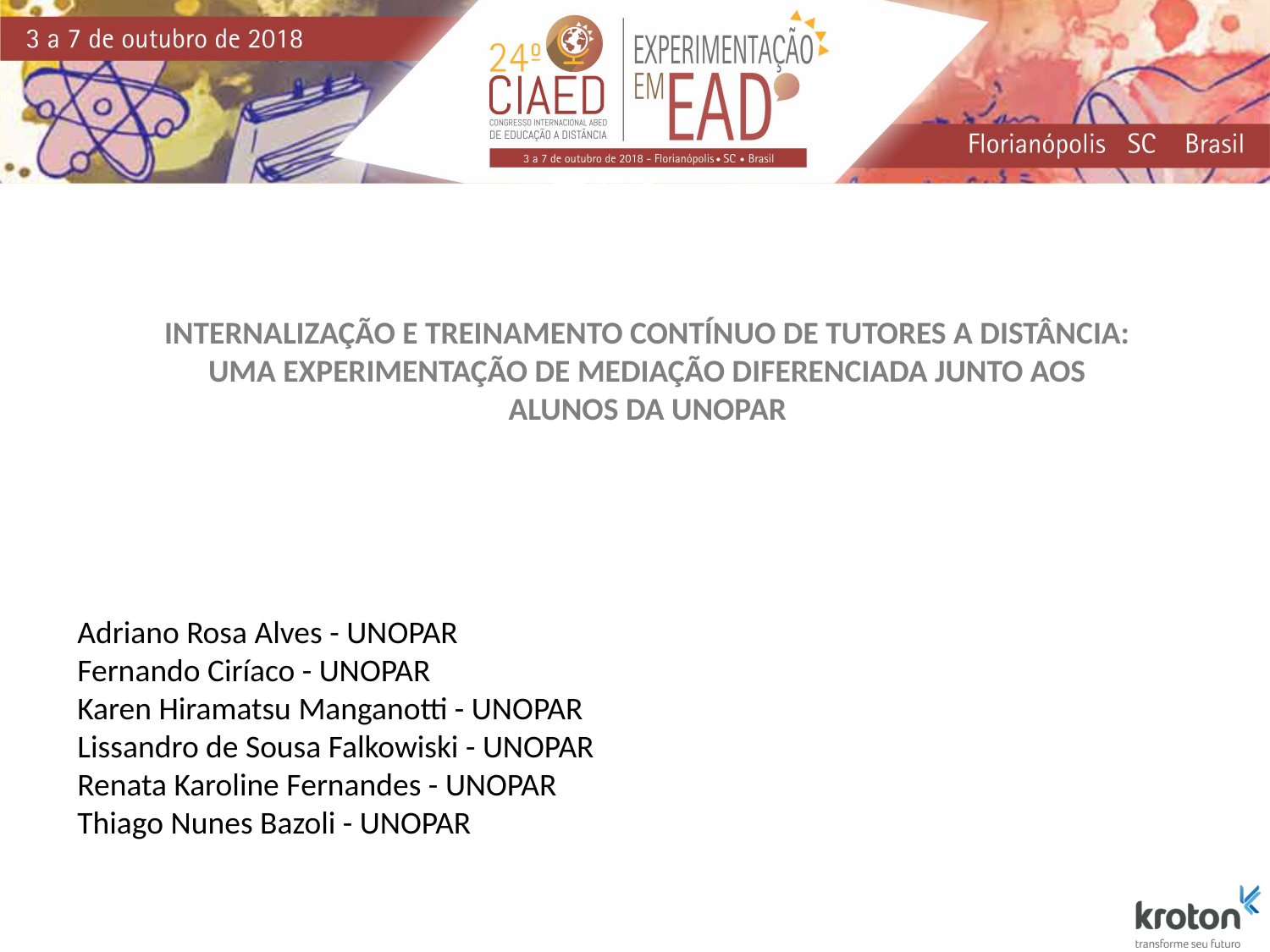

INTERNALIZAÇÃO E TREINAMENTO CONTÍNUO DE TUTORES A DISTÂNCIA:
UMA EXPERIMENTAÇÃO DE MEDIAÇÃO DIFERENCIADA JUNTO AOS ALUNOS DA UNOPAR

Adriano Rosa Alves - UNOPAR
Fernando Ciríaco - UNOPAR
Karen Hiramatsu Manganotti - UNOPAR
Lissandro de Sousa Falkowiski - UNOPAR
Renata Karoline Fernandes - UNOPAR
Thiago Nunes Bazoli - UNOPAR